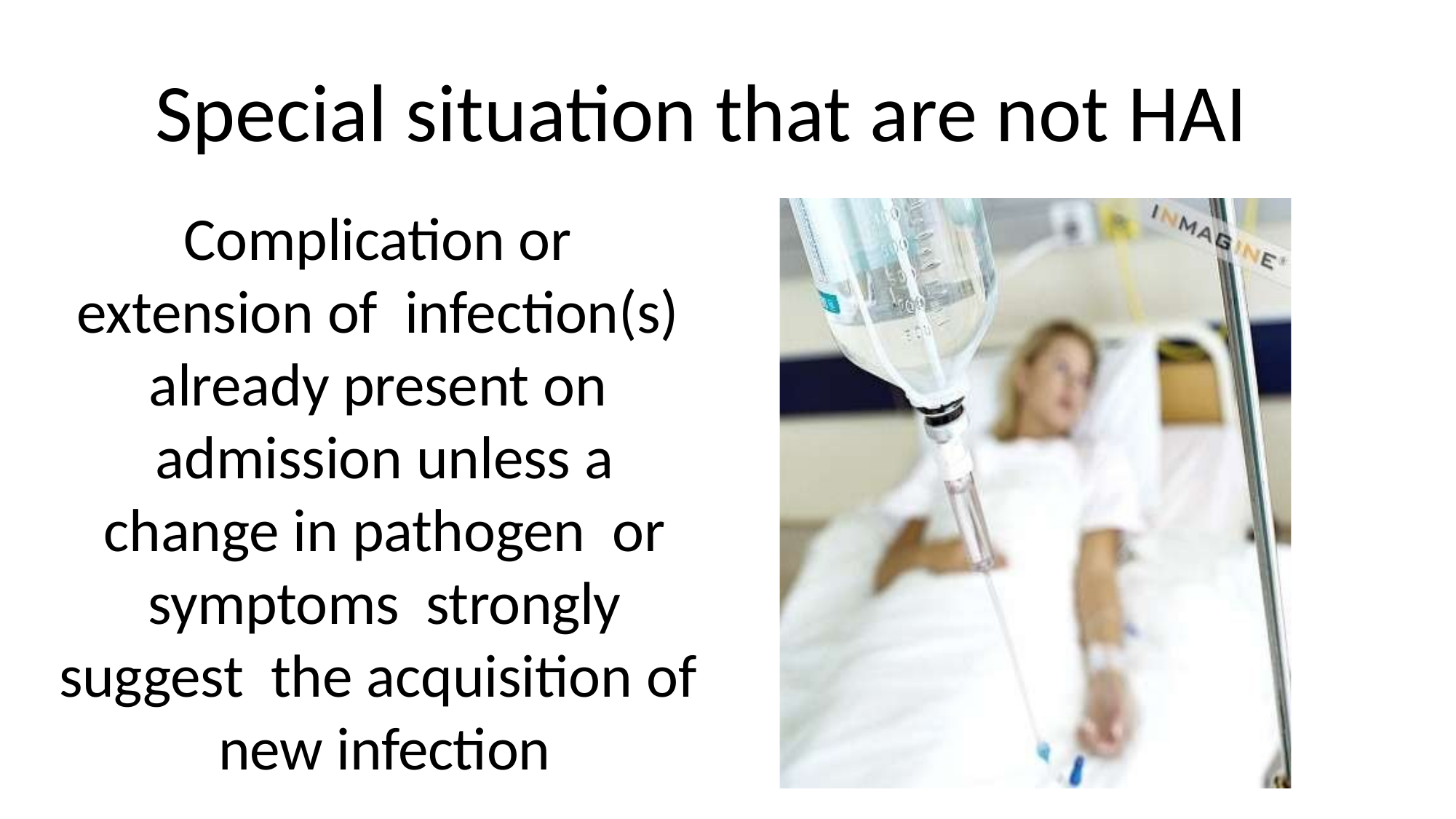

Special situation that are not HAI
Complication or  extension of  infection(s)  already present on  admission unless a
change in pathogen  or symptoms  strongly suggest  the acquisition of  new infection